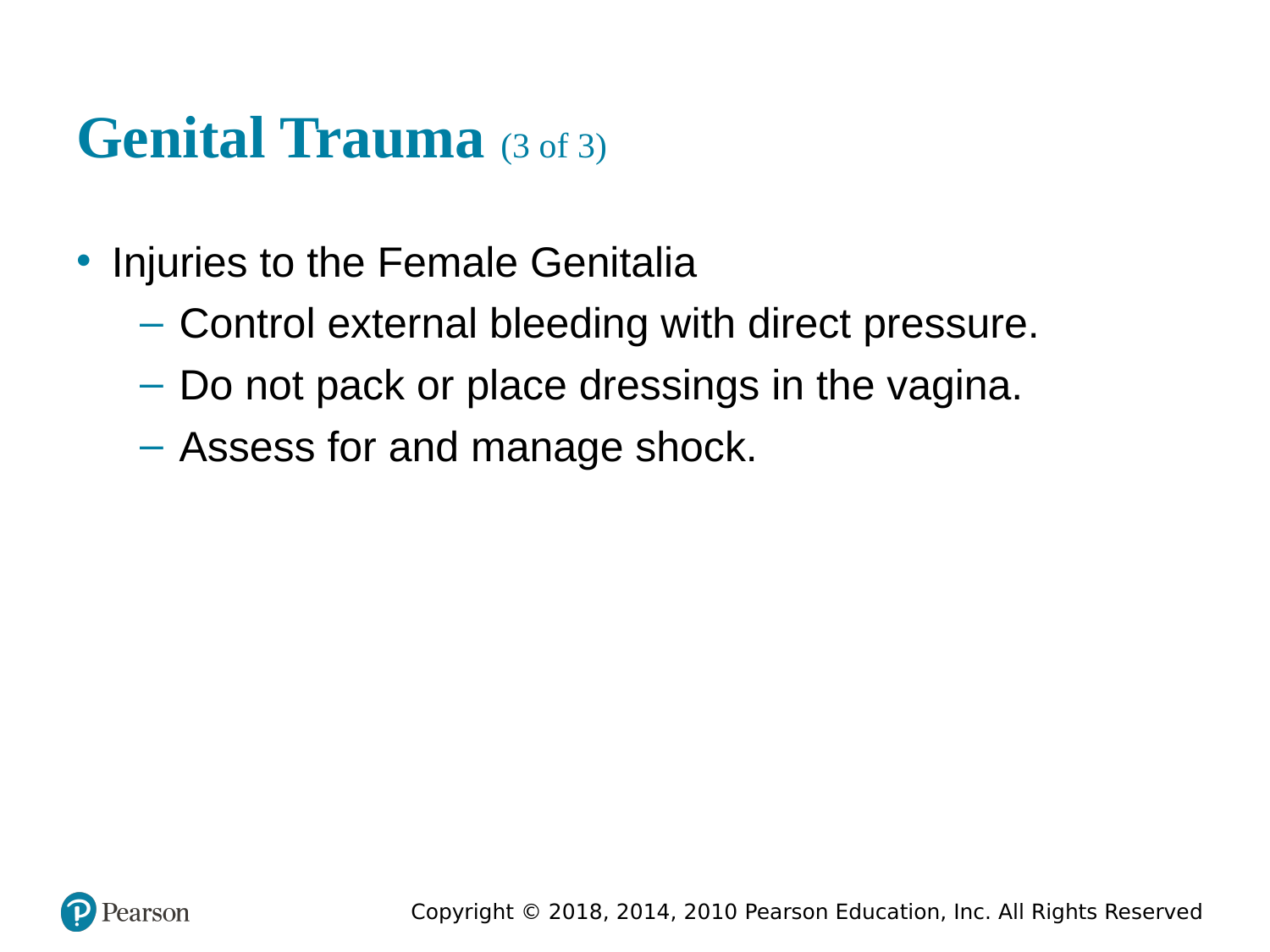

# Genital Trauma (3 of 3)
Injuries to the Female Genitalia
Control external bleeding with direct pressure.
Do not pack or place dressings in the vagina.
Assess for and manage shock.